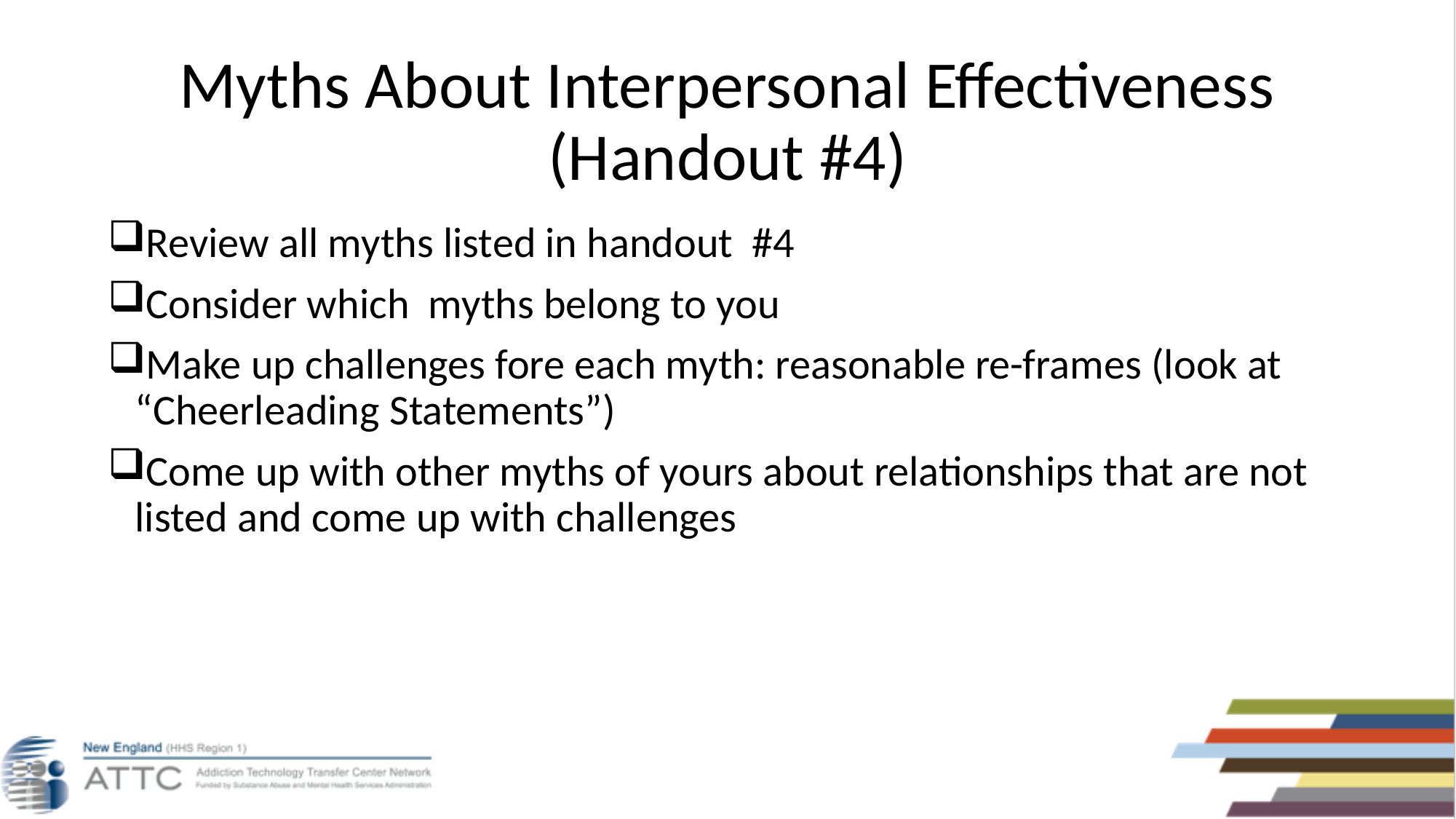

# Myths About Interpersonal Effectiveness (Handout #4)
Review all myths listed in handout  #4
Consider which  myths belong to you
Make up challenges fore each myth: reasonable re-frames (look at “Cheerleading Statements”)
Come up with other myths of yours about relationships that are not listed and come up with challenges